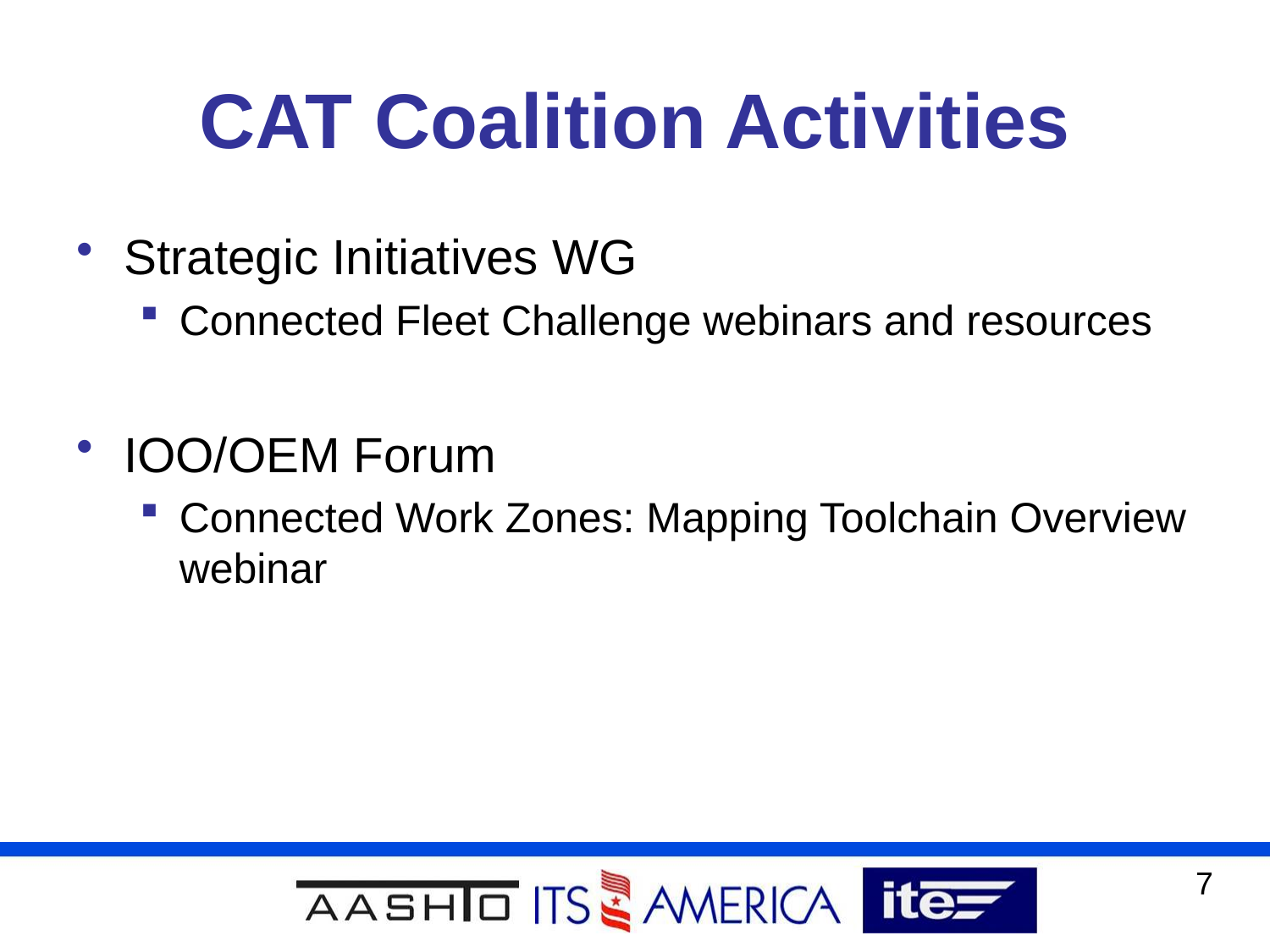

# CAT Coalition Activities

Strategic Initiatives WG
Connected Fleet Challenge webinars and resources

IOO/OEM Forum
Connected Work Zones: Mapping Toolchain Overview webinar